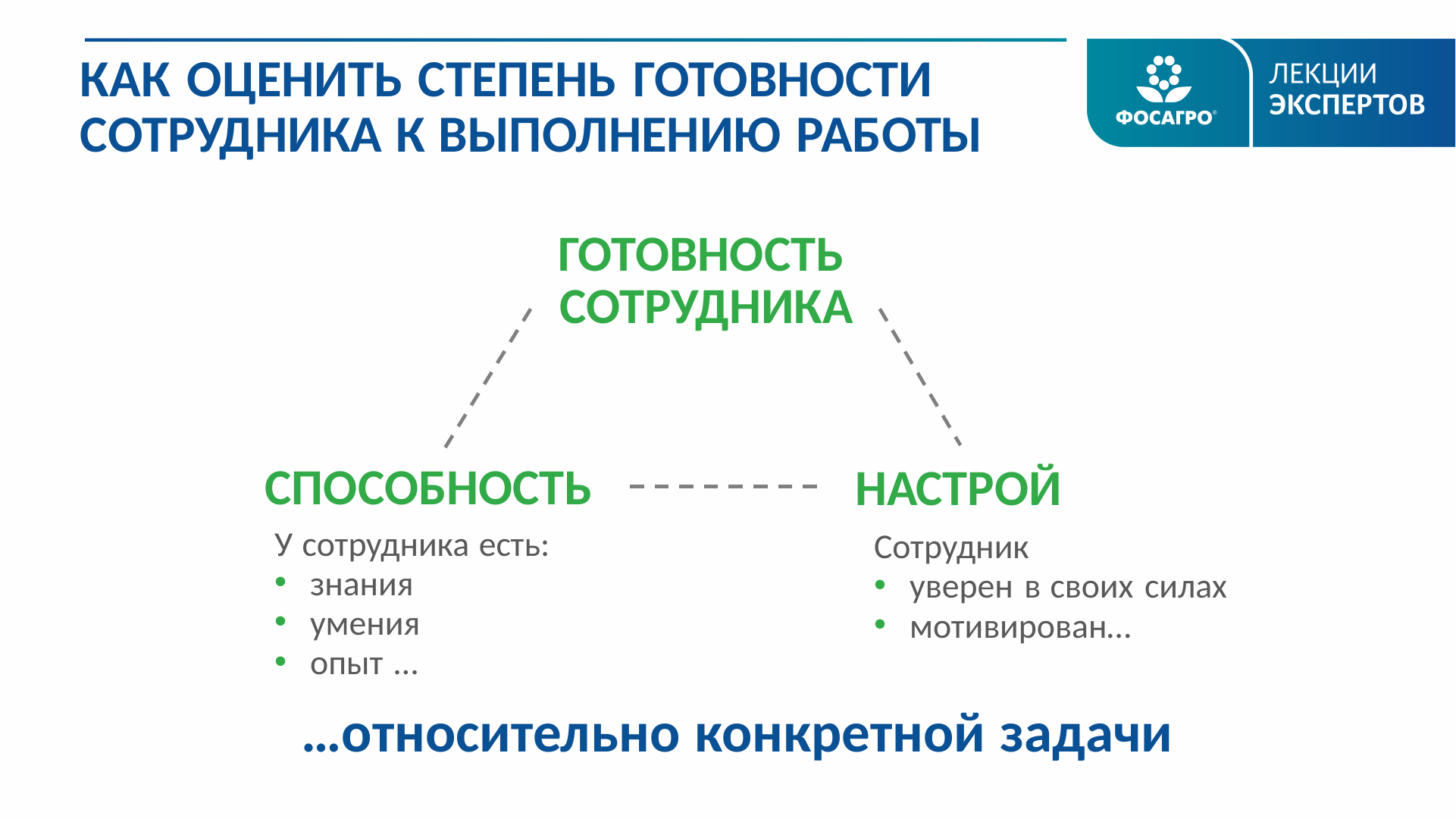

КАК ОЦЕНИТЬ СТЕПЕНЬ ГОТОВНОСТИ СОТРУДНИКА К ВЫПОЛНЕНИЮ РАБОТЫ
ГОТОВНОСТЬ
СОТРУДНИКА
СПОСОБНОСТЬ
НАСТРОЙ
У сотрудника есть:
знания
умения
опыт …
Сотрудник
уверен в своих силах
мотивирован…
…относительно конкретной задачи